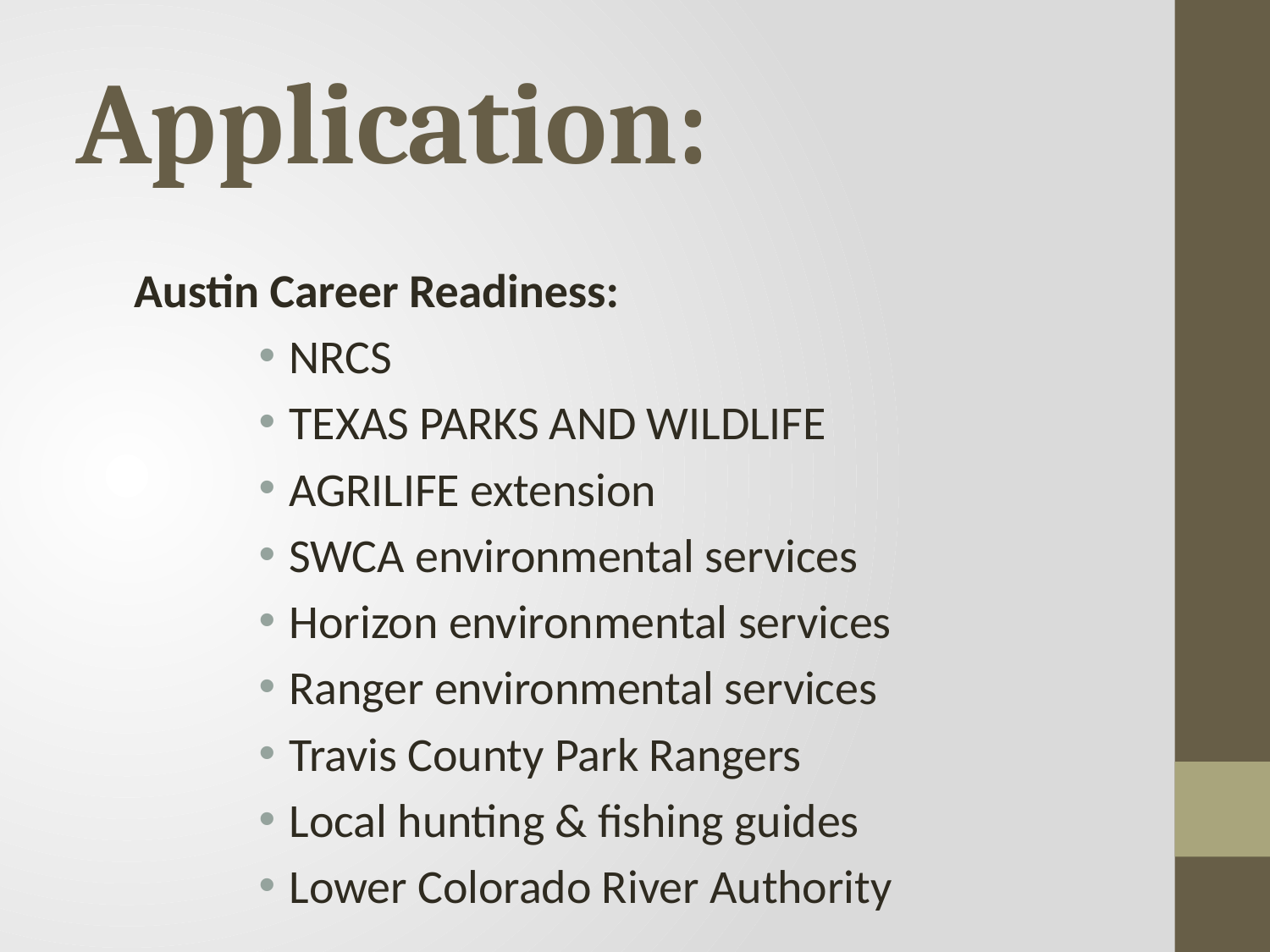

# Application:
Austin Career Readiness:
NRCS
TEXAS PARKS AND WILDLIFE
AGRILIFE extension
SWCA environmental services
Horizon environmental services
Ranger environmental services
Travis County Park Rangers
Local hunting & fishing guides
Lower Colorado River Authority